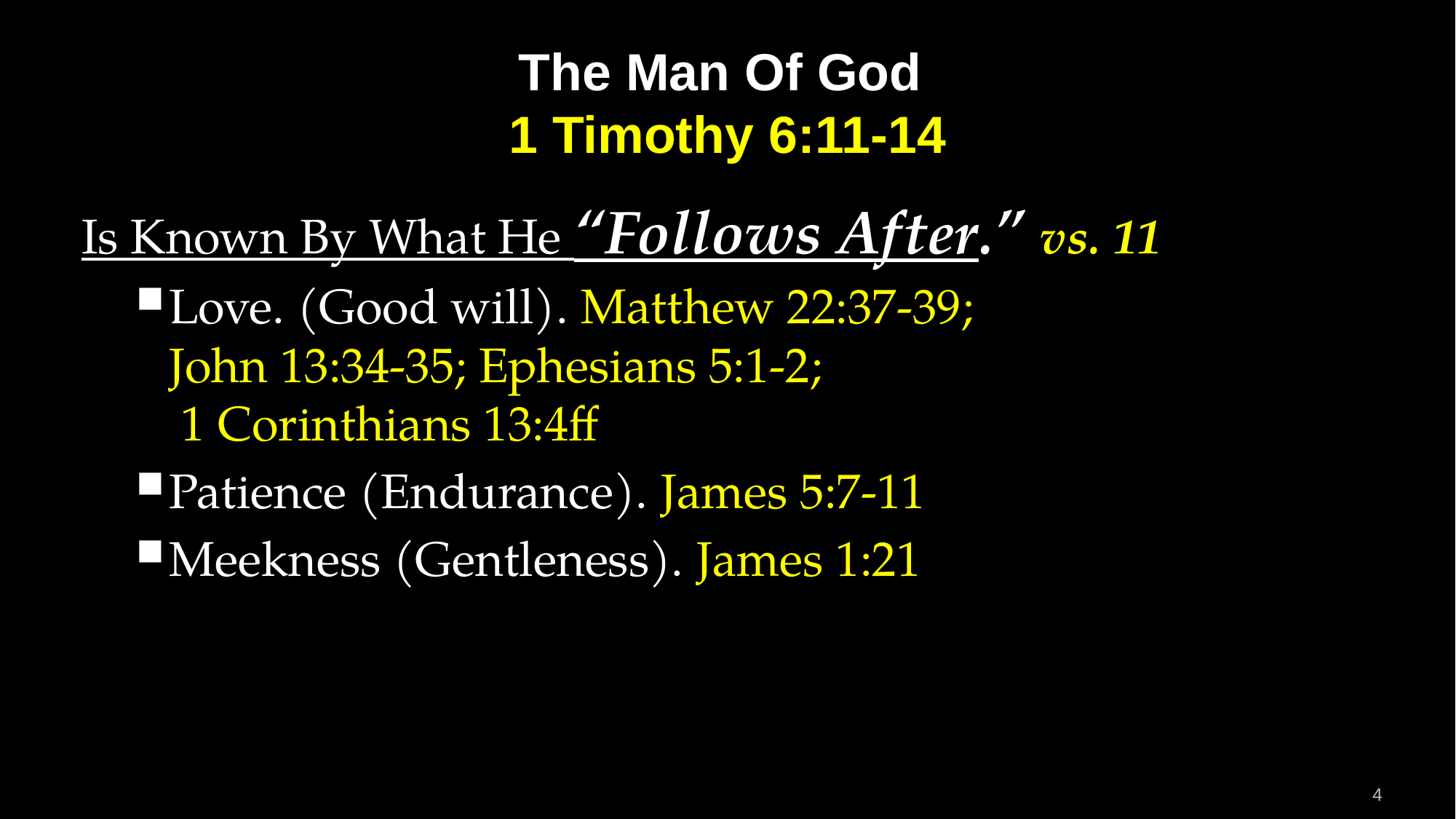

# The Man Of God 1 Timothy 6:11-14
Is Known By What He “Follows After.” vs. 11
Love. (Good will). Matthew 22:37-39;
John 13:34-35; Ephesians 5:1-2;
 1 Corinthians 13:4ff
Patience (Endurance). James 5:7-11
Meekness (Gentleness). James 1:21
4